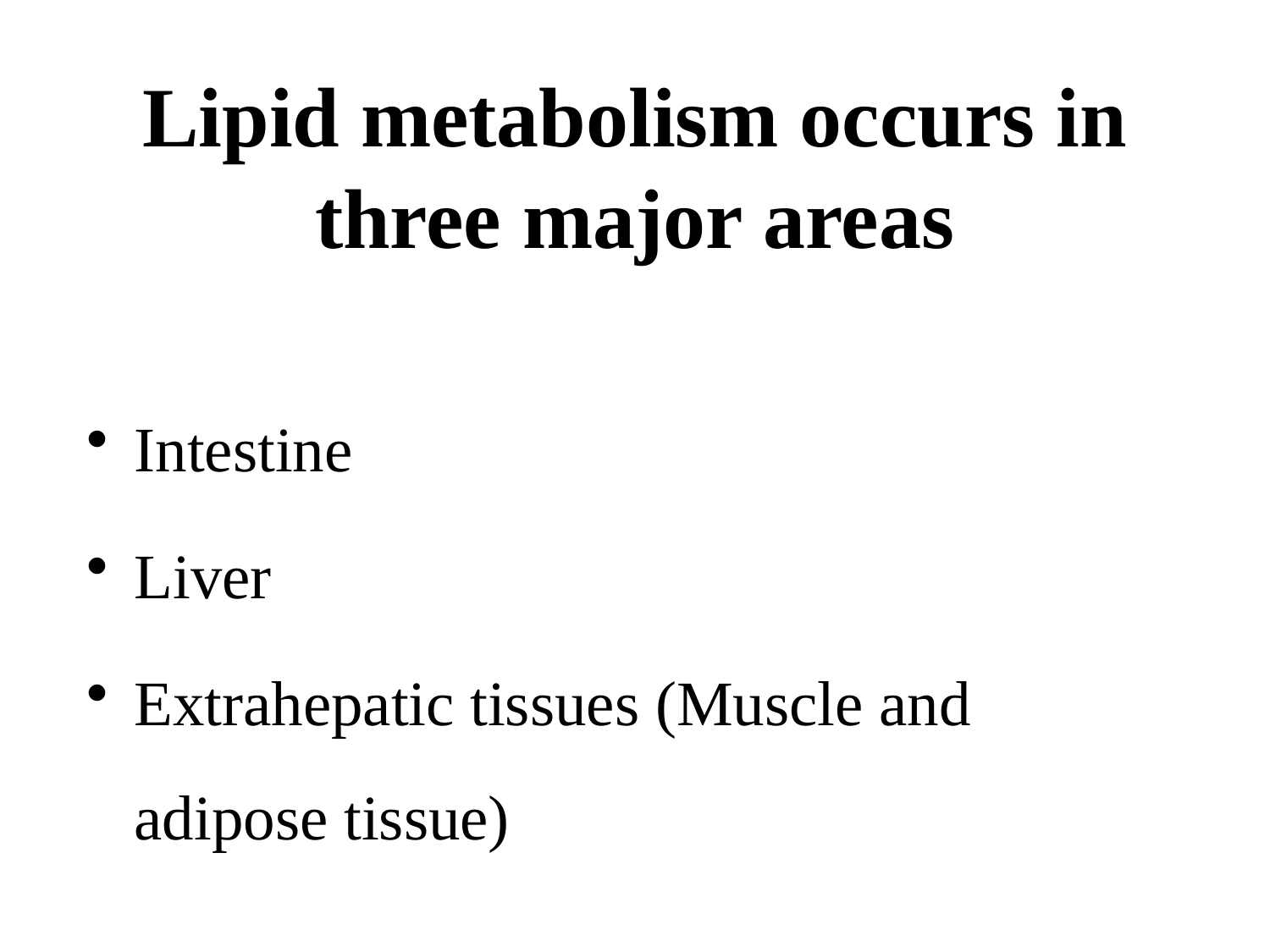

# Lipid metabolism occurs in three major areas

Intestine
Liver
Extrahepatic tissues (Muscle and adipose tissue)